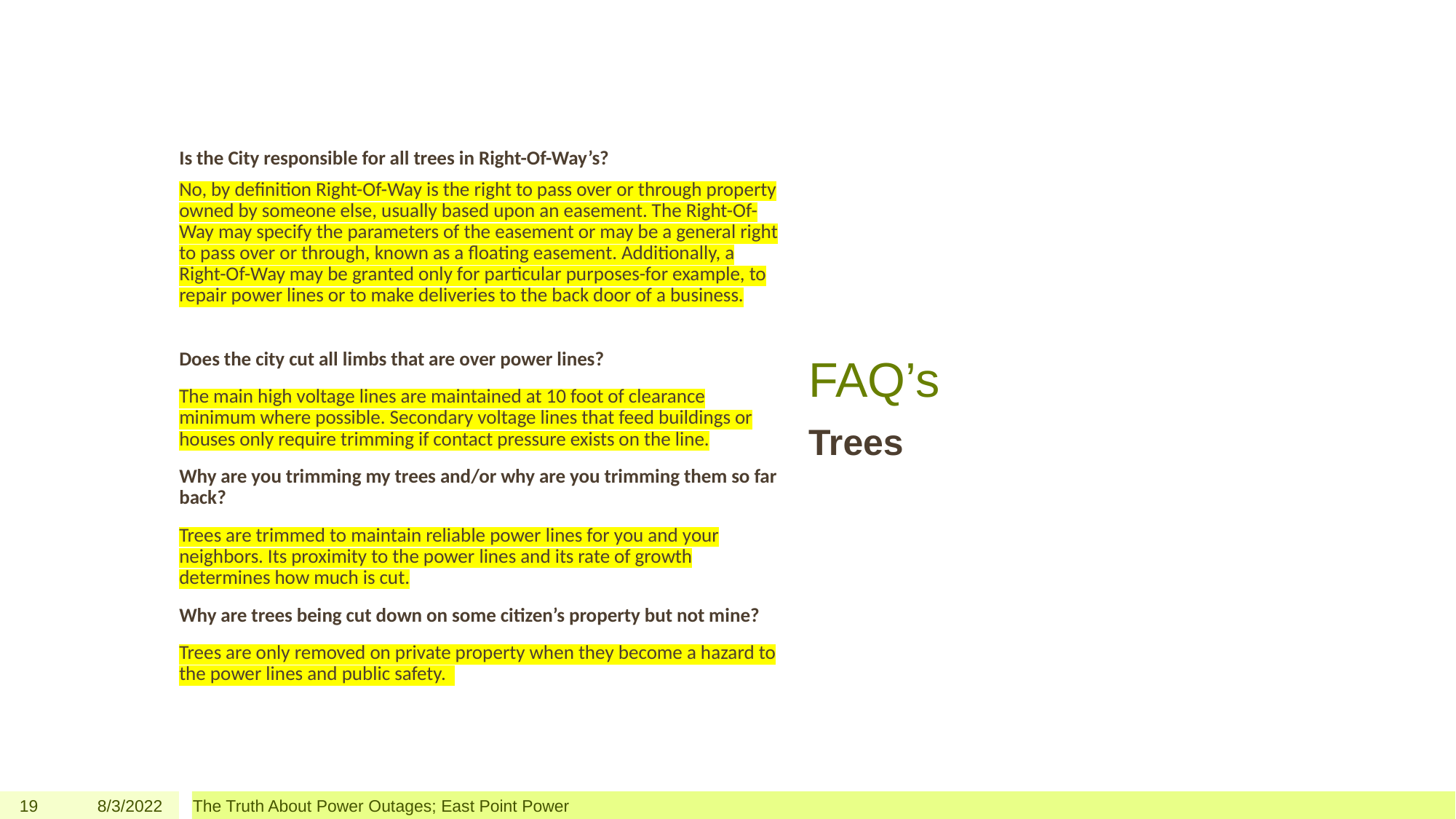

Is the City responsible for all trees in Right-Of-Way’s?
No, by definition Right-Of-Way is the right to pass over or through property owned by someone else, usually based upon an easement. The Right-Of-Way may specify the parameters of the easement or may be a general right to pass over or through, known as a floating easement. Additionally, a Right-Of-Way may be granted only for particular purposes-for example, to repair power lines or to make deliveries to the back door of a business.

Does the city cut all limbs that are over power lines?
The main high voltage lines are maintained at 10 foot of clearance minimum where possible. Secondary voltage lines that feed buildings or houses only require trimming if contact pressure exists on the line.
Why are you trimming my trees and/or why are you trimming them so far back?
Trees are trimmed to maintain reliable power lines for you and your neighbors. Its proximity to the power lines and its rate of growth determines how much is cut.
Why are trees being cut down on some citizen’s property but not mine?
Trees are only removed on private property when they become a hazard to the power lines and public safety.

# FAQ’s
Trees
19
8/3/2022
The Truth About Power Outages; East Point Power